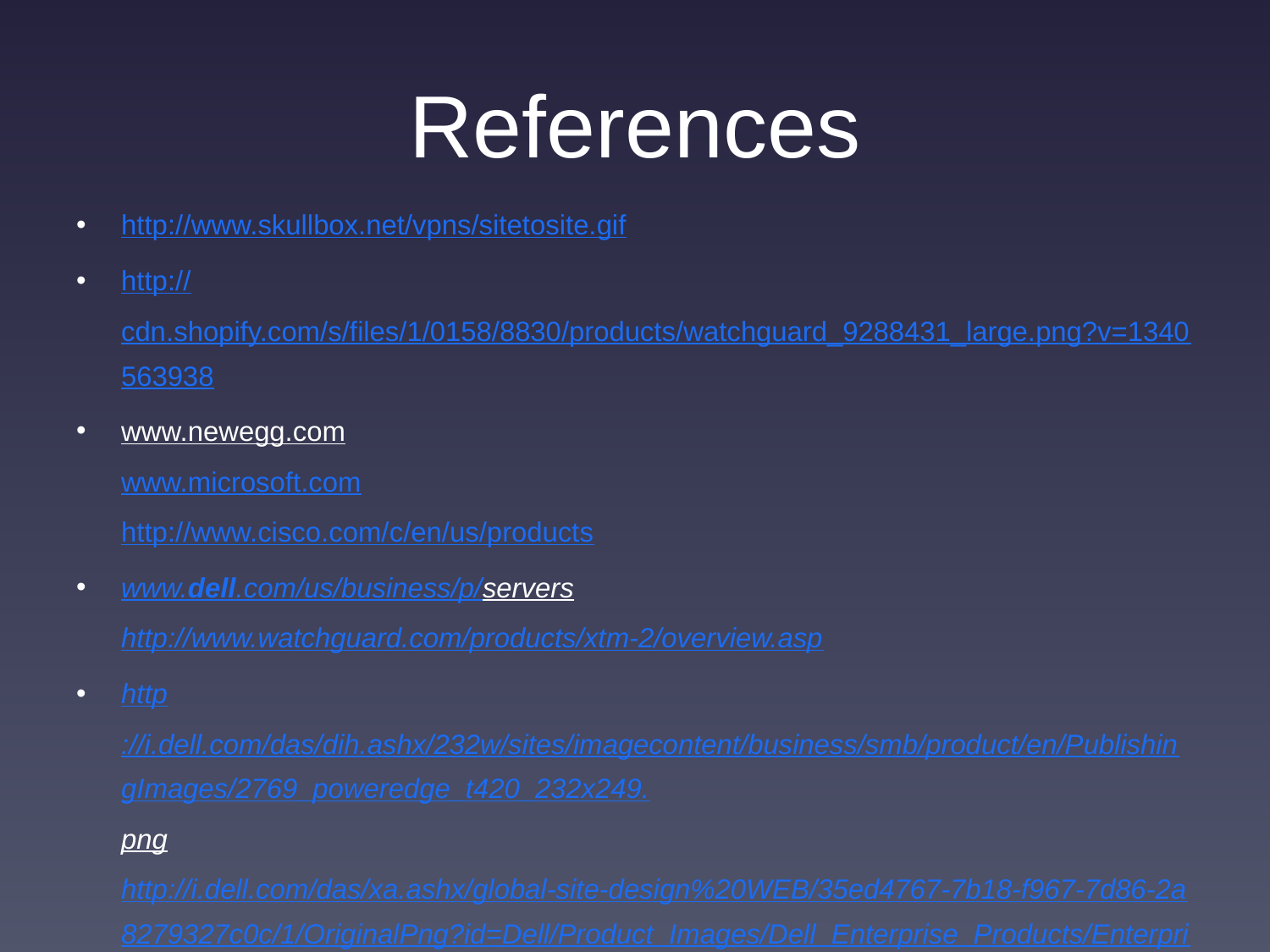

# References
http://www.skullbox.net/vpns/sitetosite.gif
http://cdn.shopify.com/s/files/1/0158/8830/products/watchguard_9288431_large.png?v=1340563938
www.newegg.com
www.microsoft.com
http://www.cisco.com/c/en/us/products
www.dell.com/us/business/p/servers
http://www.watchguard.com/products/xtm-2/overview.asp
http://i.dell.com/das/dih.ashx/232w/sites/imagecontent/business/smb/product/en/PublishingImages/2769_poweredge_t420_232x249.png
http://i.dell.com/das/xa.ashx/global-site-design%20WEB/35ed4767-7b18-f967-7d86-2a8279327c0c/1/OriginalPng?id=Dell/Product_Images/Dell_Enterprise_Products/Enterprise_Systems/PowerEdge/PowerEdge_T310/hero/server-poweredge-t310-left-hero-504x350.png
http://www.watchguard.com/images/ripley/product/xtm2_lt_lrg.jpg